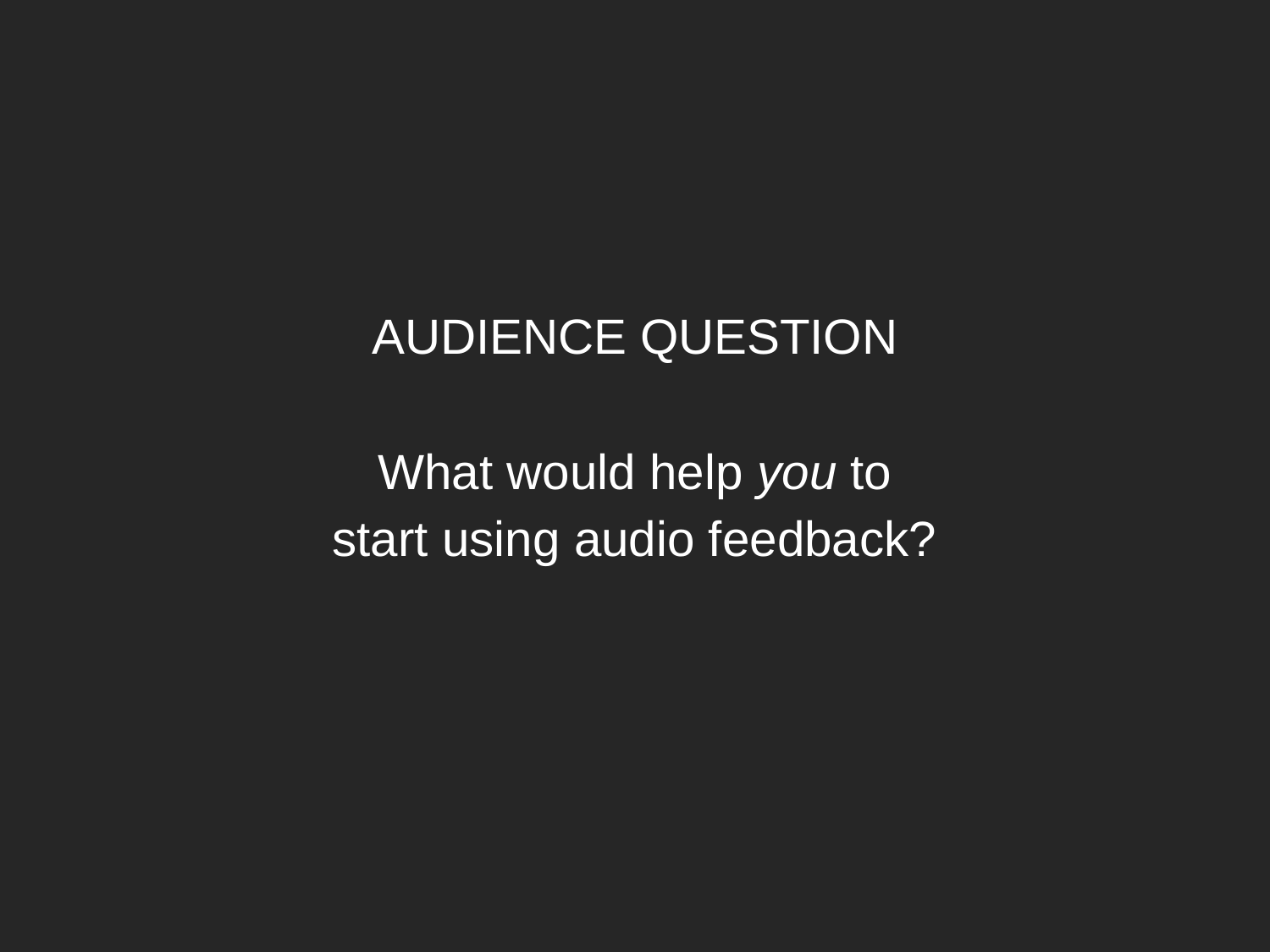

AUDIENCE QUESTION

What would help you to
start using audio feedback?